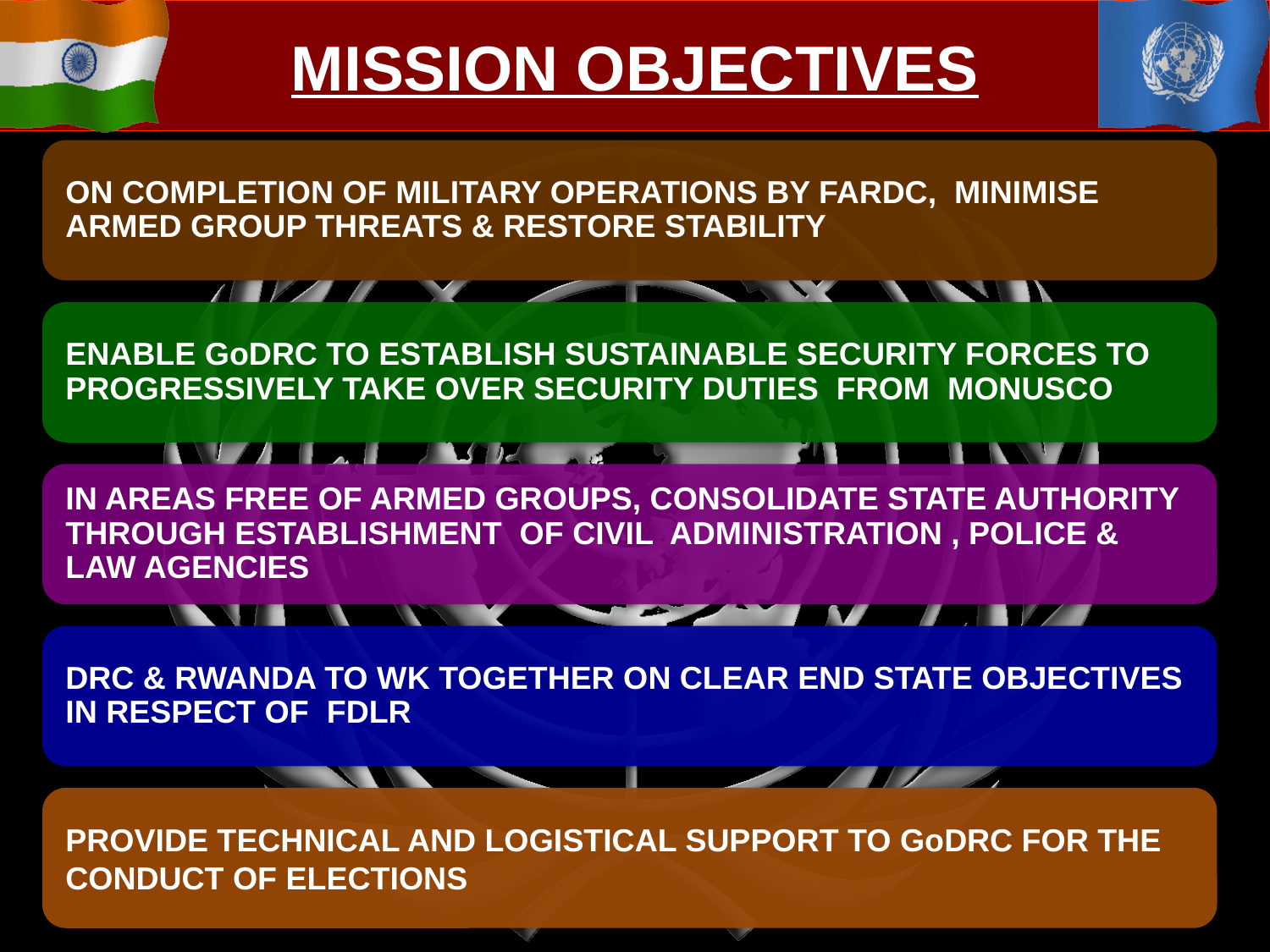

# MISSION OBJECTIVES
ON COMPLETION OF MILITARY OPERATIONS BY FARDC,  MINIMISE ARMED GROUP THREATS & RESTORE STABILITY
ENABLE GoDRC TO ESTABLISH SUSTAINABLE SECURITY FORCES TO PROGRESSIVELY TAKE OVER SECURITY DUTIES  FROM  MONUSCO
IN AREAS FREE OF ARMED GROUPS, CONSOLIDATE STATE AUTHORITY THROUGH ESTABLISHMENT  OF CIVIL  ADMINISTRATION , POLICE &  LAW AGENCIES
DRC & RWANDA TO WK TOGETHER ON CLEAR END STATE OBJECTIVES IN RESPECT OF  FDLR
PROVIDE TECHNICAL AND LOGISTICAL SUPPORT TO GoDRC FOR THE CONDUCT OF ELECTIONS